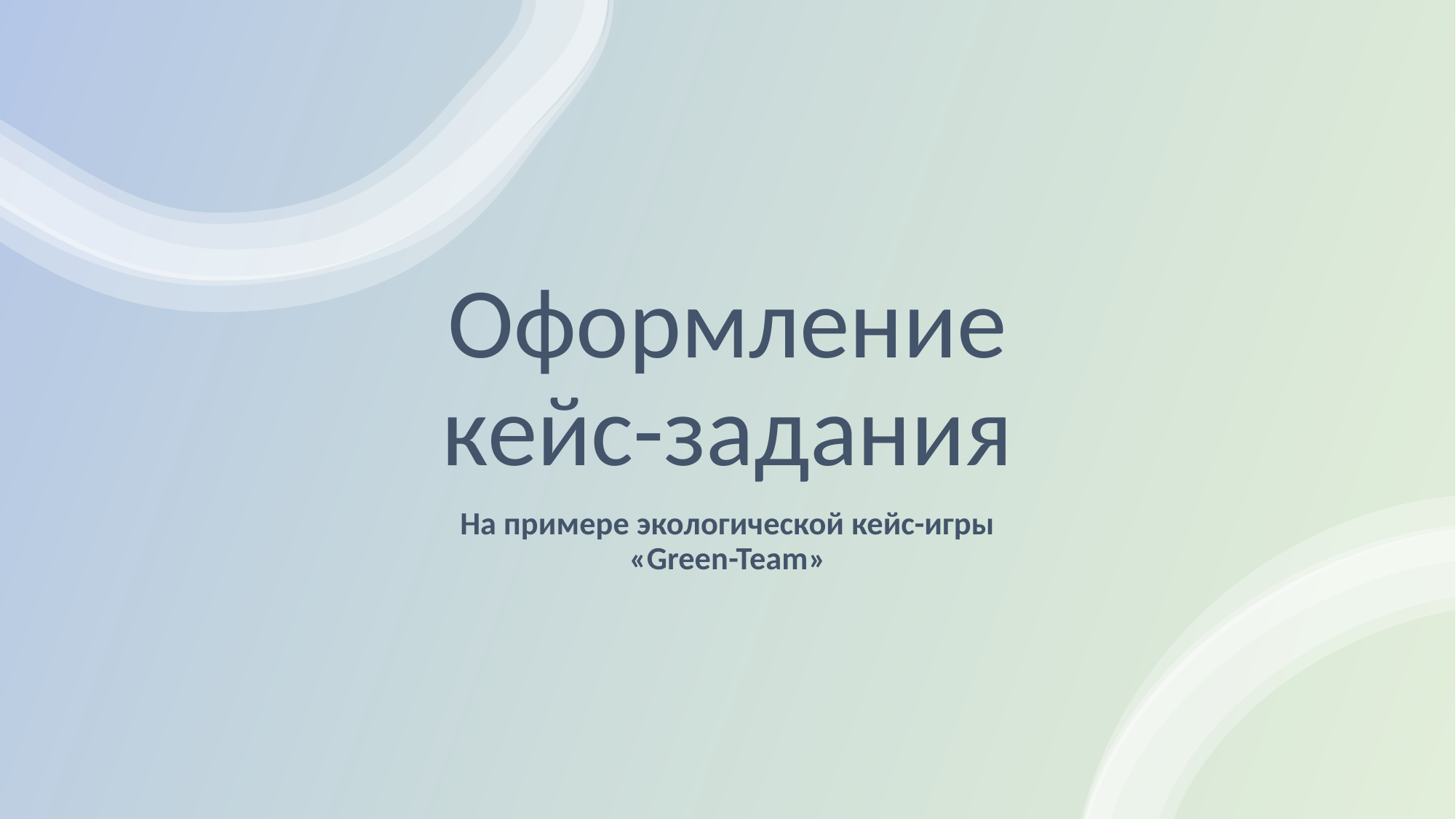

# Оформление кейс-задания

На примере экологической кейс-игры «Green-Team»